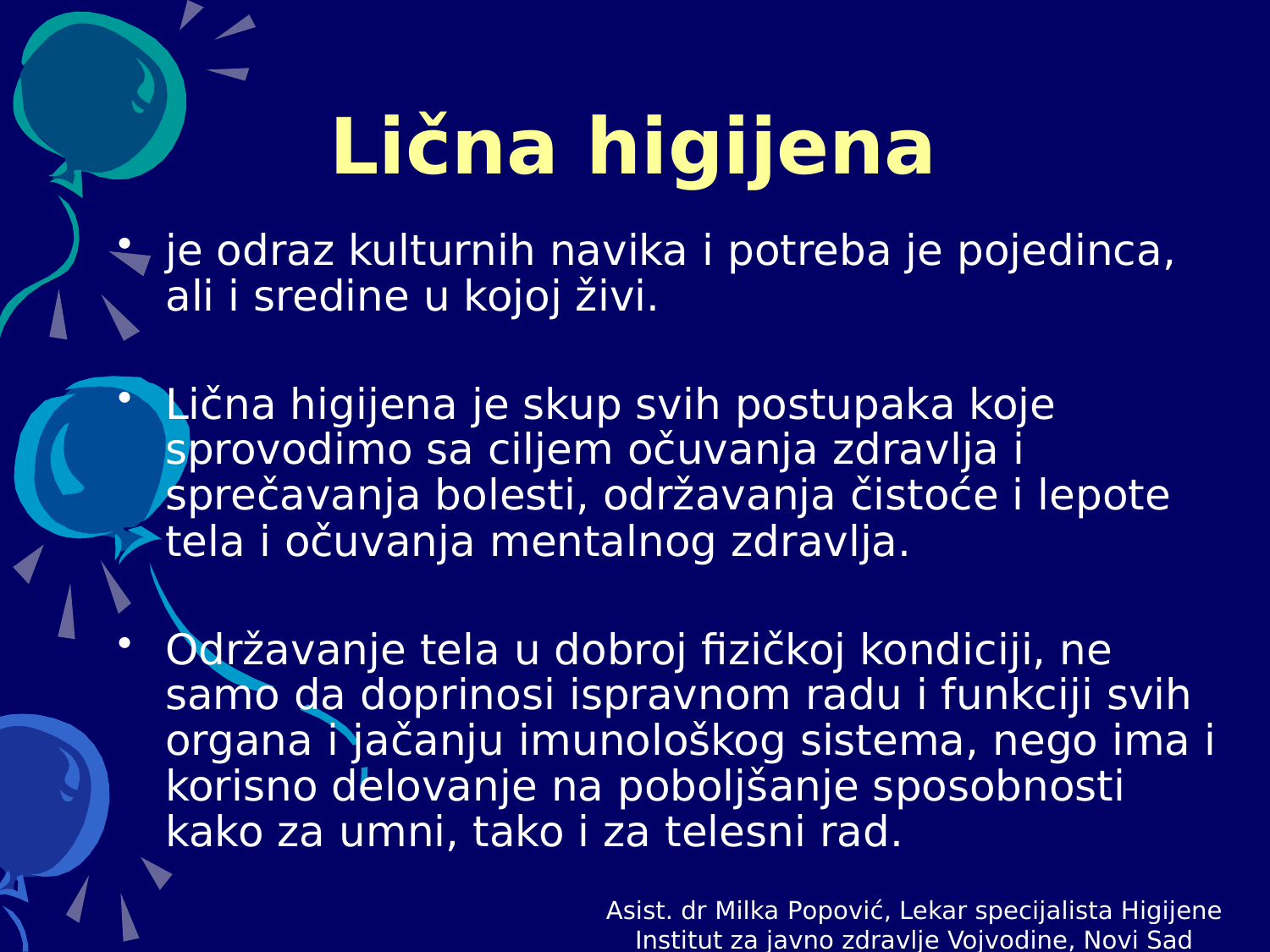

# Lična higijena
je odraz kulturnih navika i potreba je pojedinca, ali i sredine u kojoj živi.

Lična higijena je skup svih postupaka koje sprovodimo sa ciljem očuvanja zdravlja i sprečavanja bolesti, održavanja čistoće i lepote tela i očuvanja mentalnog zdravlja.

Održavanje tela u dobroj fizičkoj kondiciji, ne samo da doprinosi ispravnom radu i funkciji svih organa i jačanju imunološkog sistema, nego ima i korisno delovanje na poboljšanje sposobnosti kako za umni, tako i za telesni rad.
Asist. dr Milka Popović, Lekar specijalista Higijene
Institut za javno zdravlje Vojvodine, Novi Sad